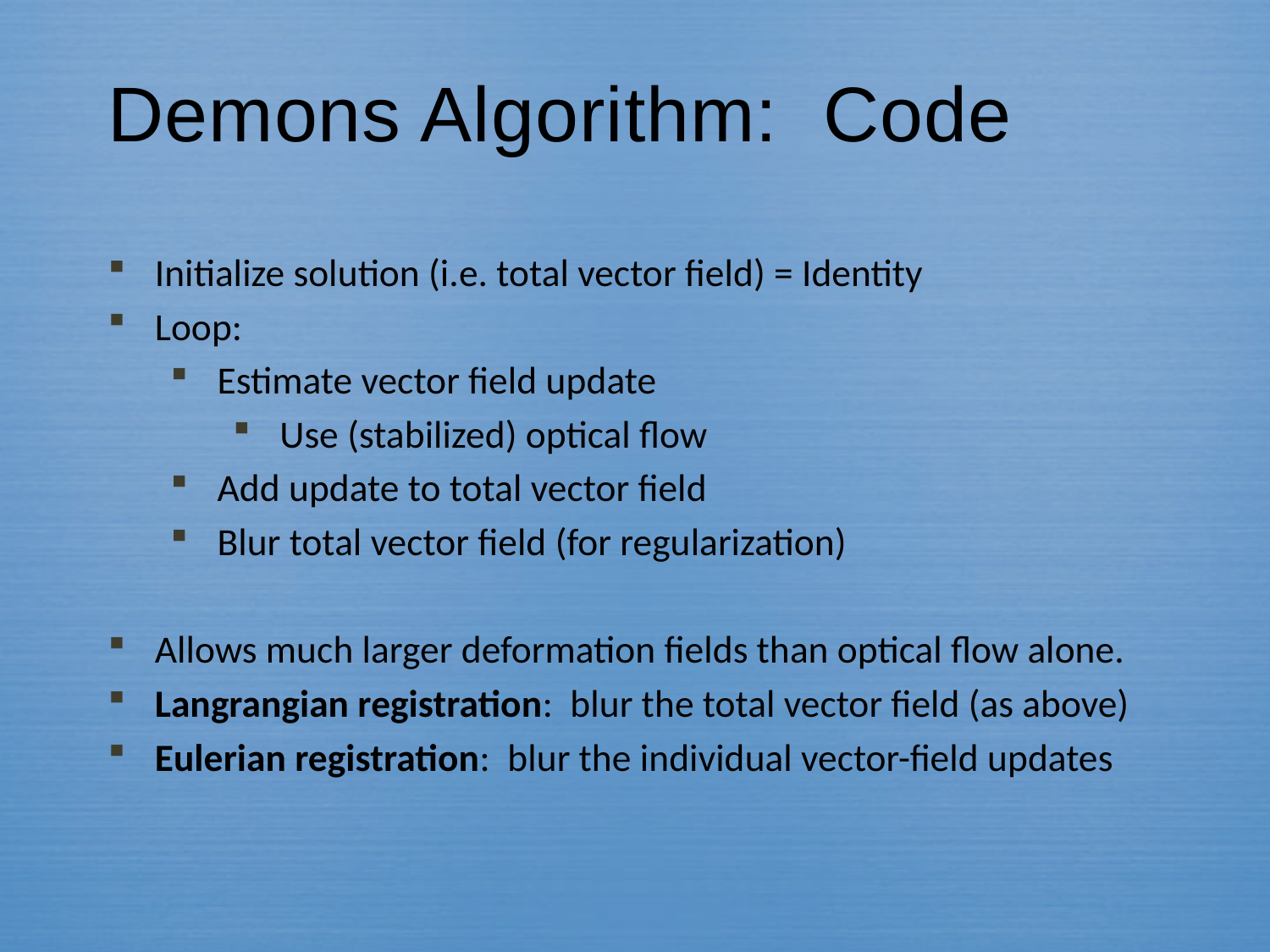

# Demons Algorithm:  Code

Initialize solution (i.e. total vector field) = Identity
Loop:
Estimate vector field update
Use (stabilized) optical flow
Add update to total vector field
Blur total vector field (for regularization)

Allows much larger deformation fields than optical flow alone.
Langrangian registration:  blur the total vector field (as above)
Eulerian registration:  blur the individual vector-field updates